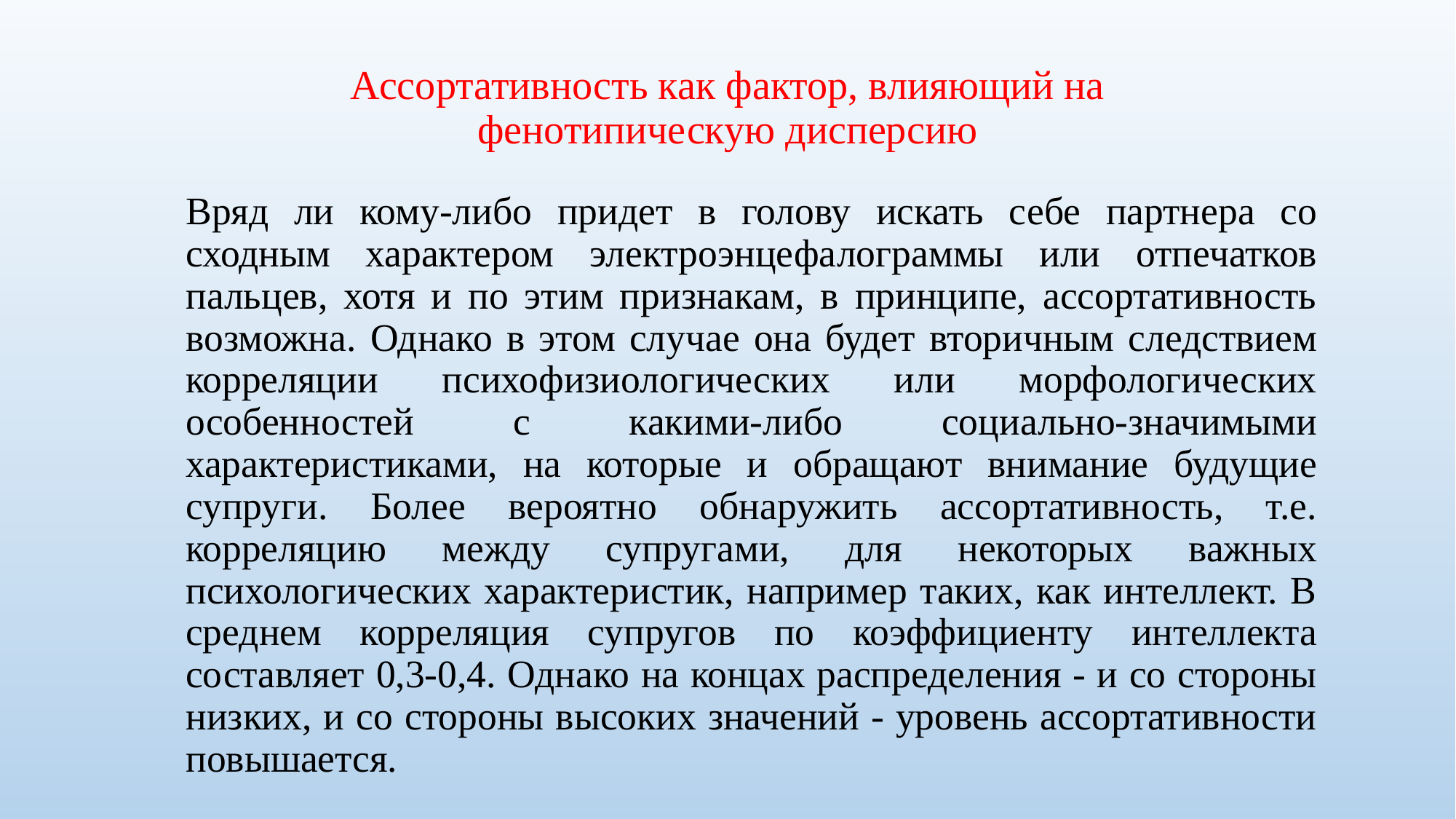

# Ассортативность как фактор, влияющий на фенотипическую дисперсию
Вряд ли кому-либо придет в голову искать себе партнера со сходным характером электроэнцефалограммы или отпечатков пальцев, хотя и по этим признакам, в принципе, ассортативность возможна. Однако в этом случае она будет вторичным следствием корреляции психофизиологических или морфологических особенностей с какими-либо социально-значимыми характеристиками, на которые и обращают внимание будущие супруги. Более вероятно обнаружить ассортативность, т.е. корреляцию между супругами, для некоторых важных психологических характеристик, например таких, как интеллект. В среднем корреляция супругов по коэффициенту интеллекта составляет 0,3-0,4. Однако на концах распределения - и со стороны низких, и со стороны высоких значений - уровень ассортативности повышается.